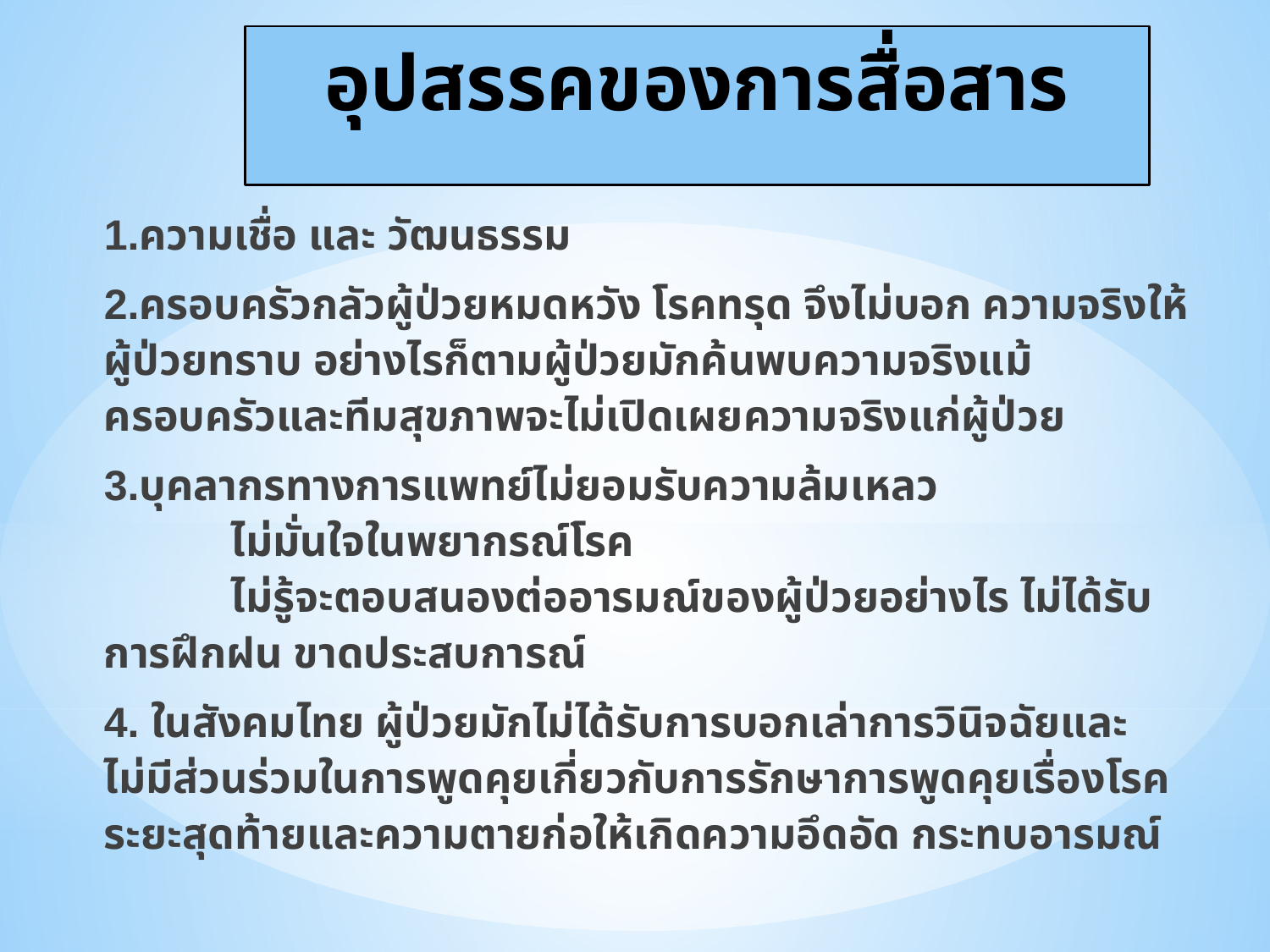

# อุปสรรคของการสื่อสาร
1.ความเชื่อ และ วัฒนธรรม
2.ครอบครัวกลัวผู้ป่วยหมดหวัง โรคทรุด จึงไม่บอก ความจริงให้ผู้ป่วยทราบ อย่างไรก็ตามผู้ป่วยมักค้นพบความจริงแม้ครอบครัวและทีมสุขภาพจะไม่เปิดเผยความจริงแก่ผู้ป่วย
3.บุคลากรทางการแพทย์ไม่ยอมรับความล้มเหลว
	ไม่มั่นใจในพยากรณ์โรค
	ไม่รู้จะตอบสนองต่ออารมณ์ของผู้ป่วยอย่างไร ไม่ได้รับการฝึกฝน ขาดประสบการณ์
4. ในสังคมไทย ผู้ป่วยมักไม่ได้รับการบอกเล่าการวินิจฉัยและไม่มีส่วนร่วมในการพูดคุยเกี่ยวกับการรักษาการพูดคุยเรื่องโรคระยะสุดท้ายและความตายก่อให้เกิดความอึดอัด กระทบอารมณ์